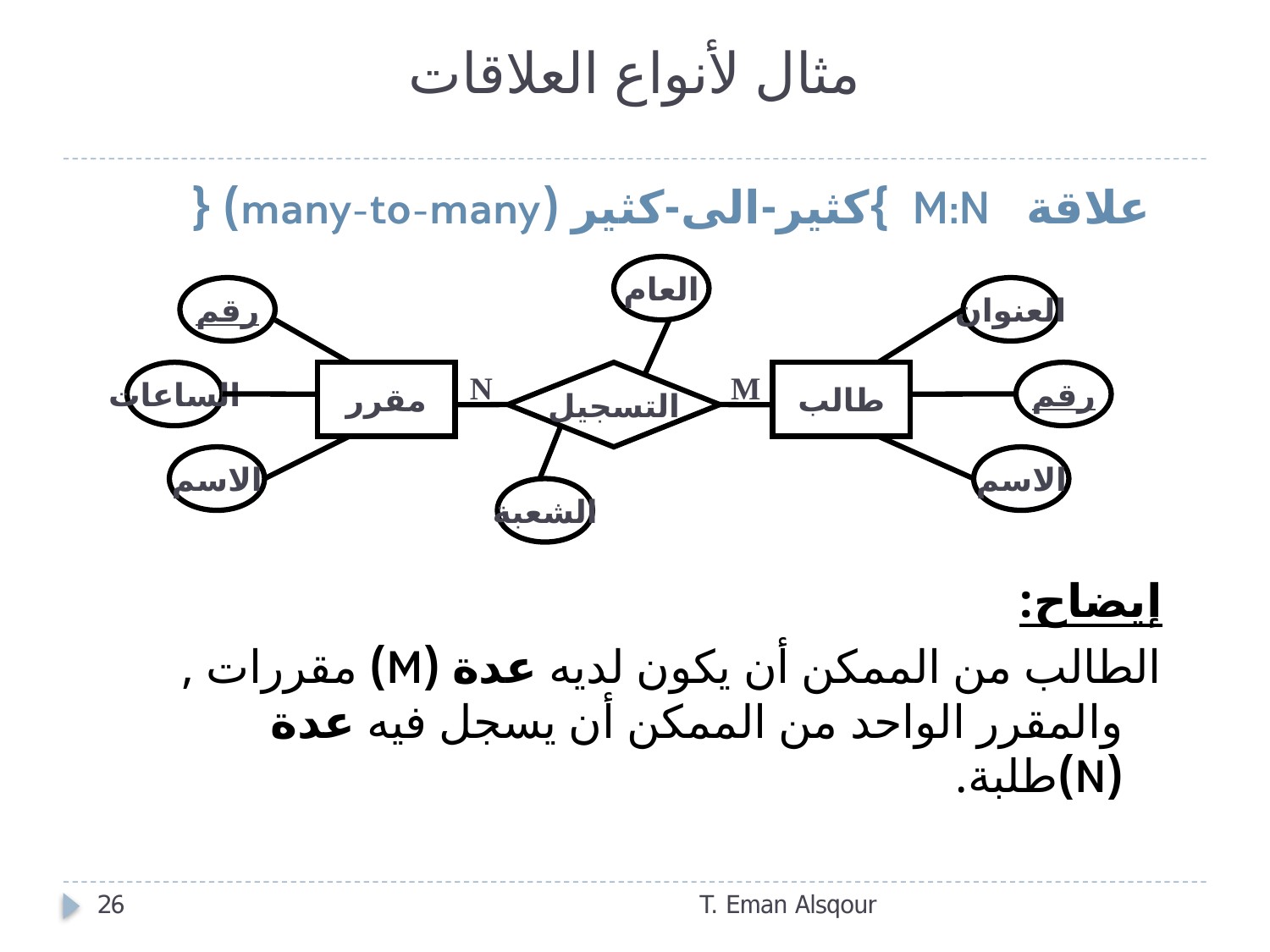

# مثال لأنواع العلاقات
 علاقة   M:N  }كثير-الى-كثير (many-to-many) {

إيضاح:
الطالب من الممكن أن يكون لديه عدة (M) مقررات , والمقرر الواحد من الممكن أن يسجل فيه عدة (N)طلبة.
العام
رقم
العنوان

الساعات
مقرر
N
التسجيل
M
طالب
رقم

الاسم
الاسم
الشعبة
26
T. Eman Alsqour